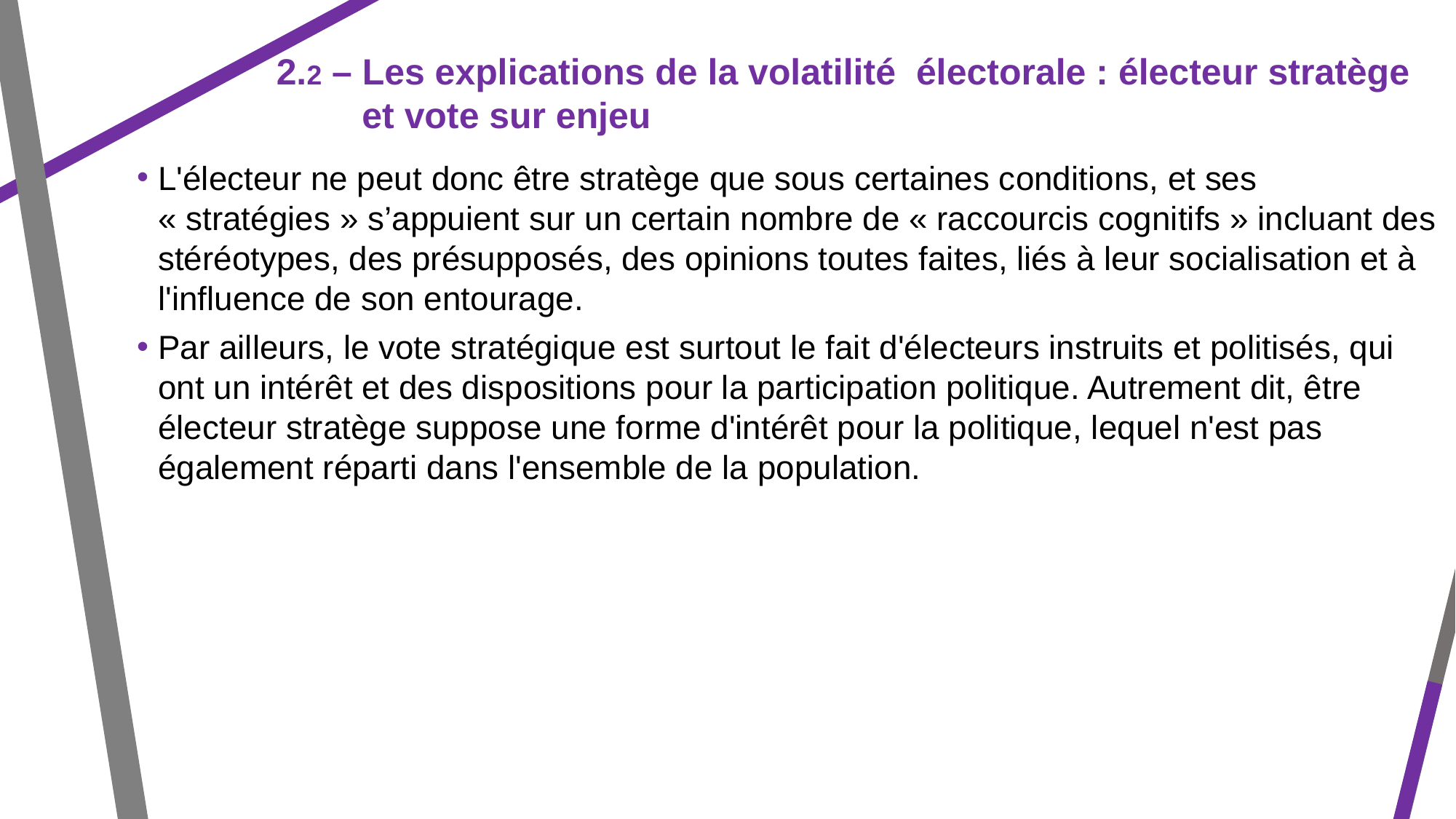

2.2 – Les explications de la volatilité  électorale : électeur stratège et vote sur enjeu
L'électeur ne peut donc être stratège que sous certaines conditions, et ses
« stratégies » s’appuient sur un certain nombre de « raccourcis cognitifs » incluant des stéréotypes, des présupposés, des opinions toutes faites, liés à leur socialisation et à l'influence de son entourage.
Par ailleurs, le vote stratégique est surtout le fait d'électeurs instruits et politisés, qui ont un intérêt et des dispositions pour la participation politique. Autrement dit, être électeur stratège suppose une forme d'intérêt pour la politique, lequel n'est pas également réparti dans l'ensemble de la population.